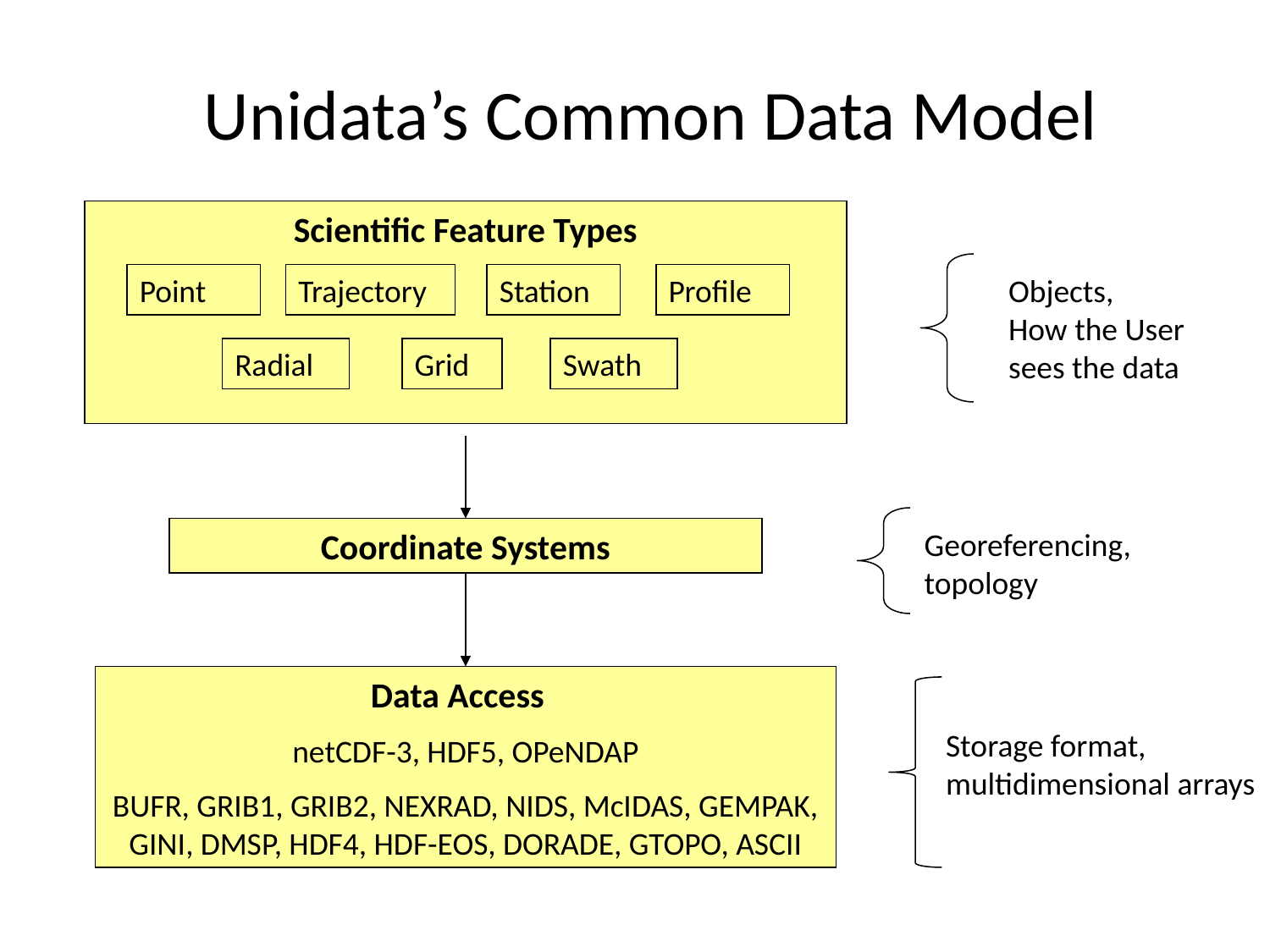

Unidata’s Common Data Model
Scientific Feature Types

Point
Trajectory
Station
Profile
Radial
Grid
Swath
Coordinate Systems
Data Access
netCDF-3, HDF5, OPeNDAP
BUFR, GRIB1, GRIB2, NEXRAD, NIDS, McIDAS, GEMPAK, GINI, DMSP, HDF4, HDF-EOS, DORADE, GTOPO, ASCII

Objects,
How the User
sees the data

Georeferencing,
topology

Storage format,
multidimensional arrays